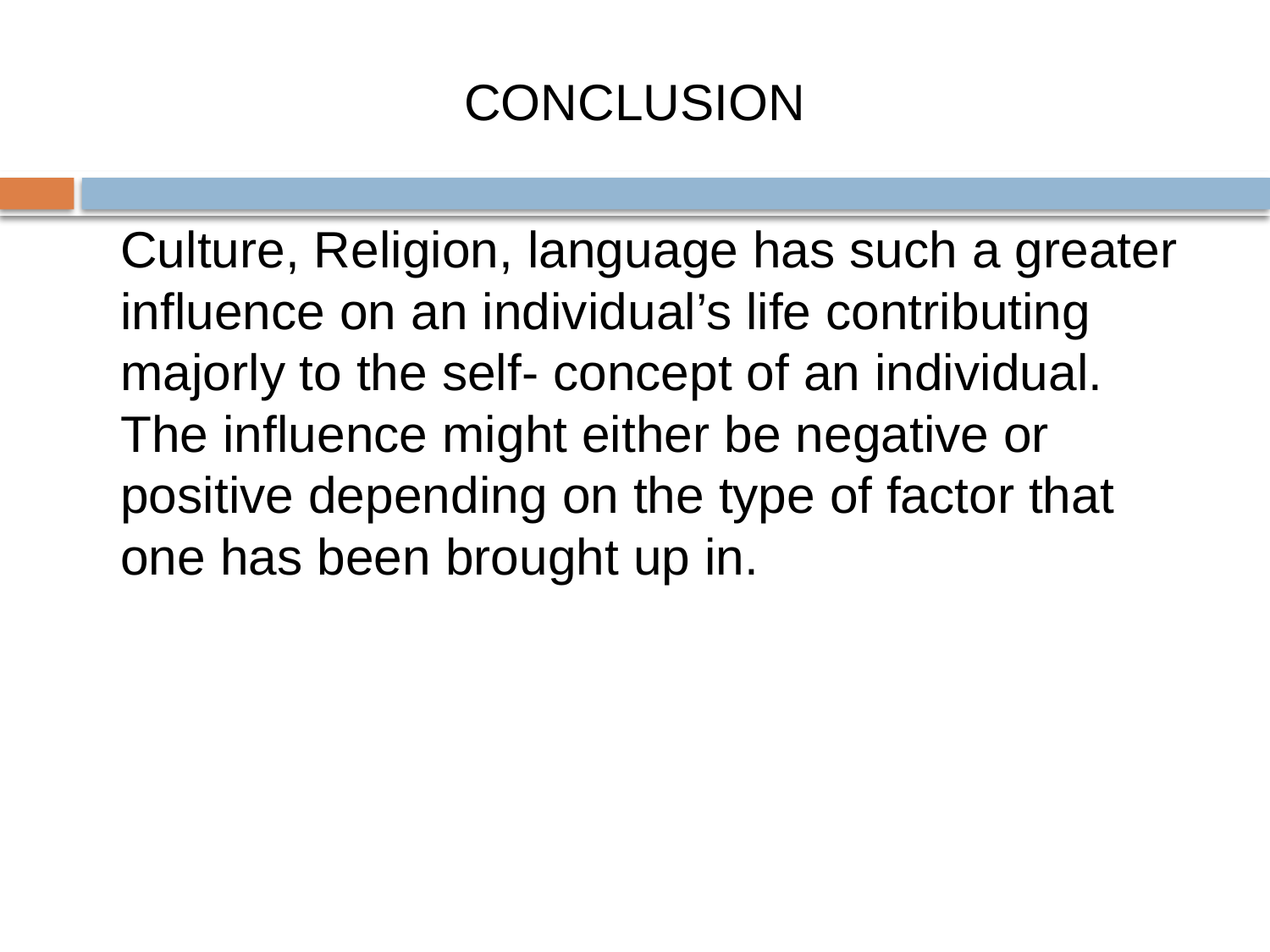

CONCLUSION

	Culture, Religion, language has such a greater influence on an individual’s life contributing majorly to the self- concept of an individual. The influence might either be negative or positive depending on the type of factor that one has been brought up in.